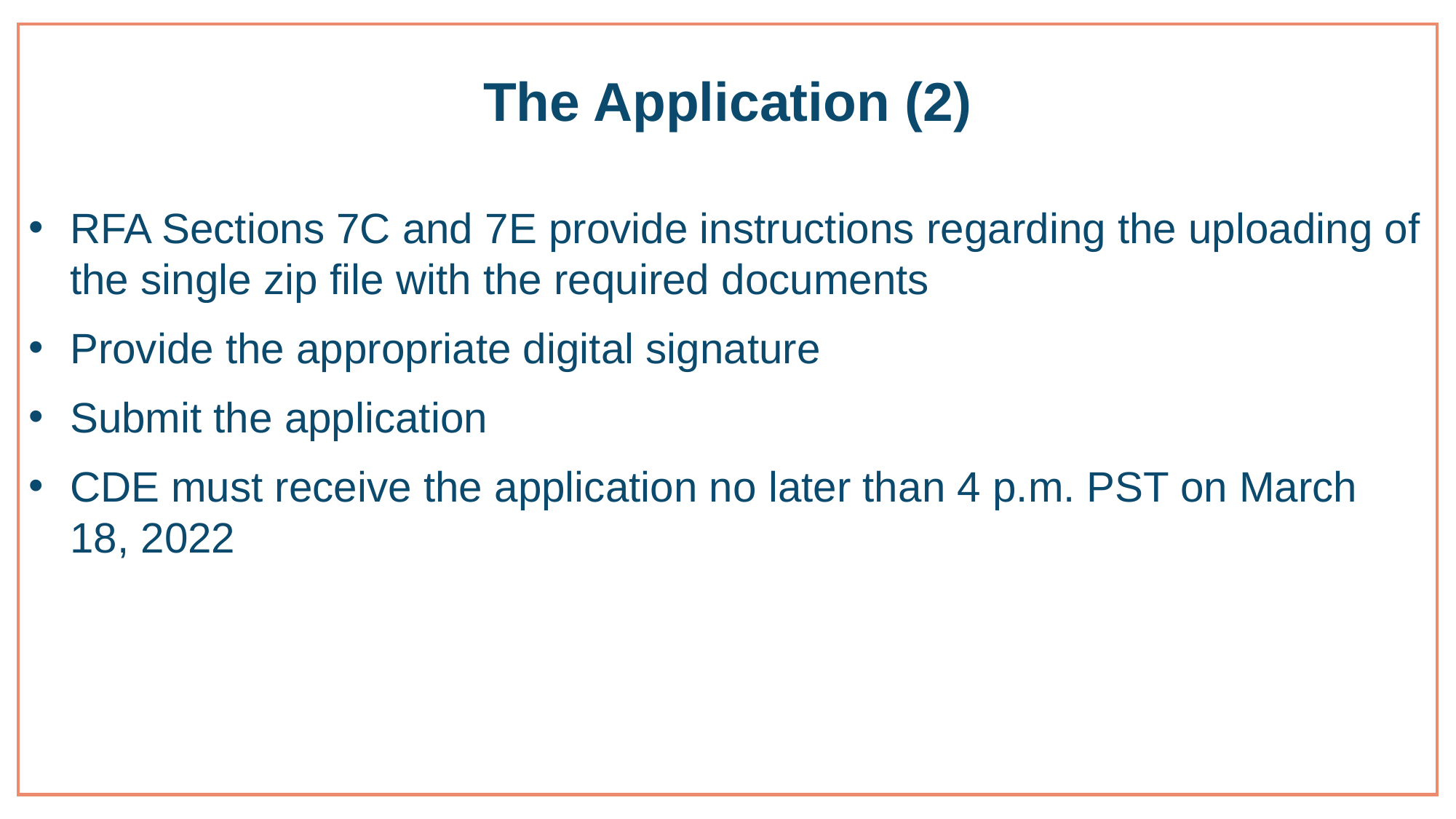

# The Application (2)
RFA Sections 7C and 7E provide instructions regarding the uploading of the single zip file with the required documents
Provide the appropriate digital signature
Submit the application
CDE must receive the application no later than 4 p.m. PST on March 18, 2022